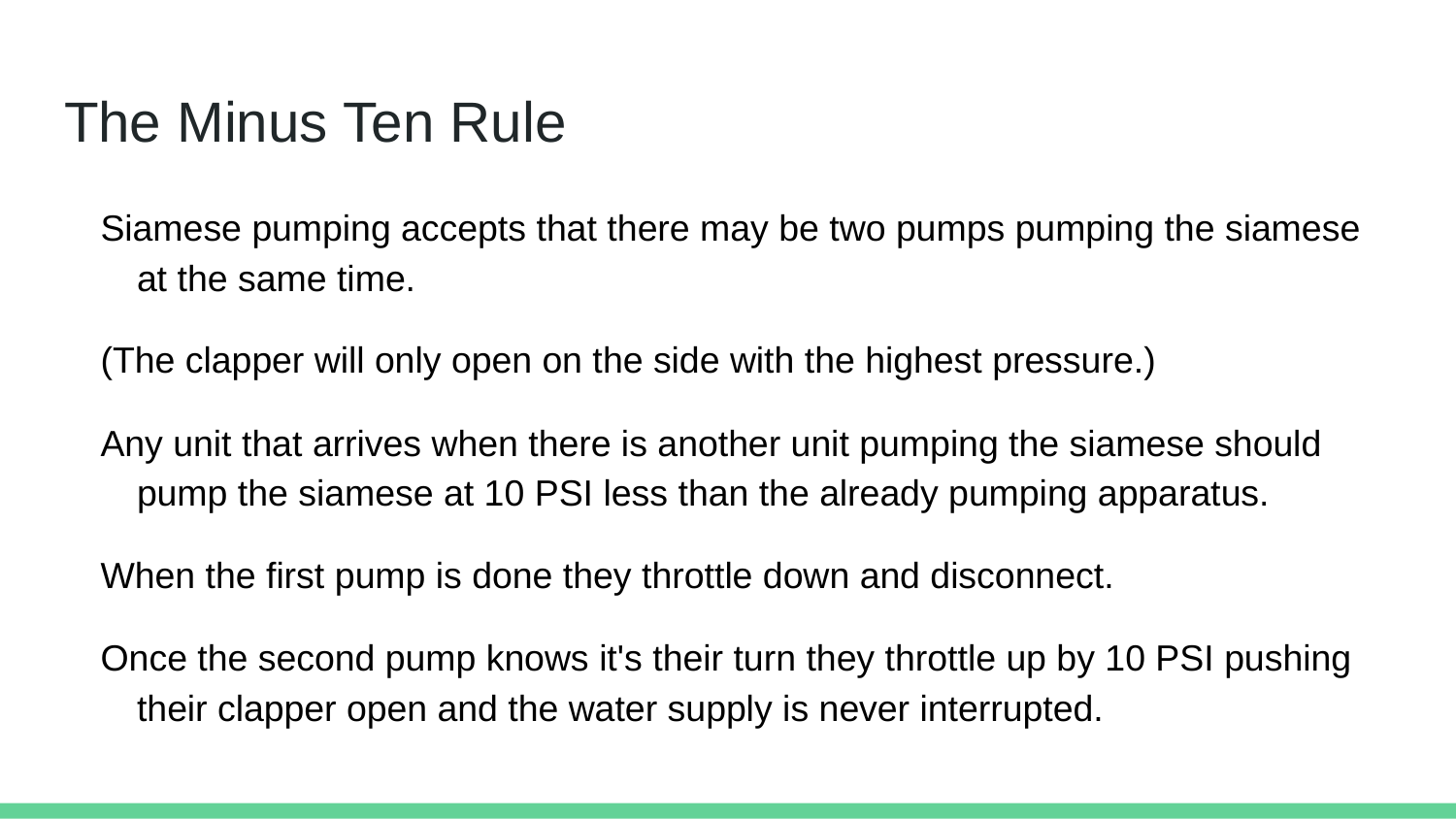

# The Minus Ten Rule
Siamese pumping accepts that there may be two pumps pumping the siamese at the same time.
(The clapper will only open on the side with the highest pressure.)
Any unit that arrives when there is another unit pumping the siamese should pump the siamese at 10 PSI less than the already pumping apparatus.
When the first pump is done they throttle down and disconnect.
Once the second pump knows it's their turn they throttle up by 10 PSI pushing their clapper open and the water supply is never interrupted.